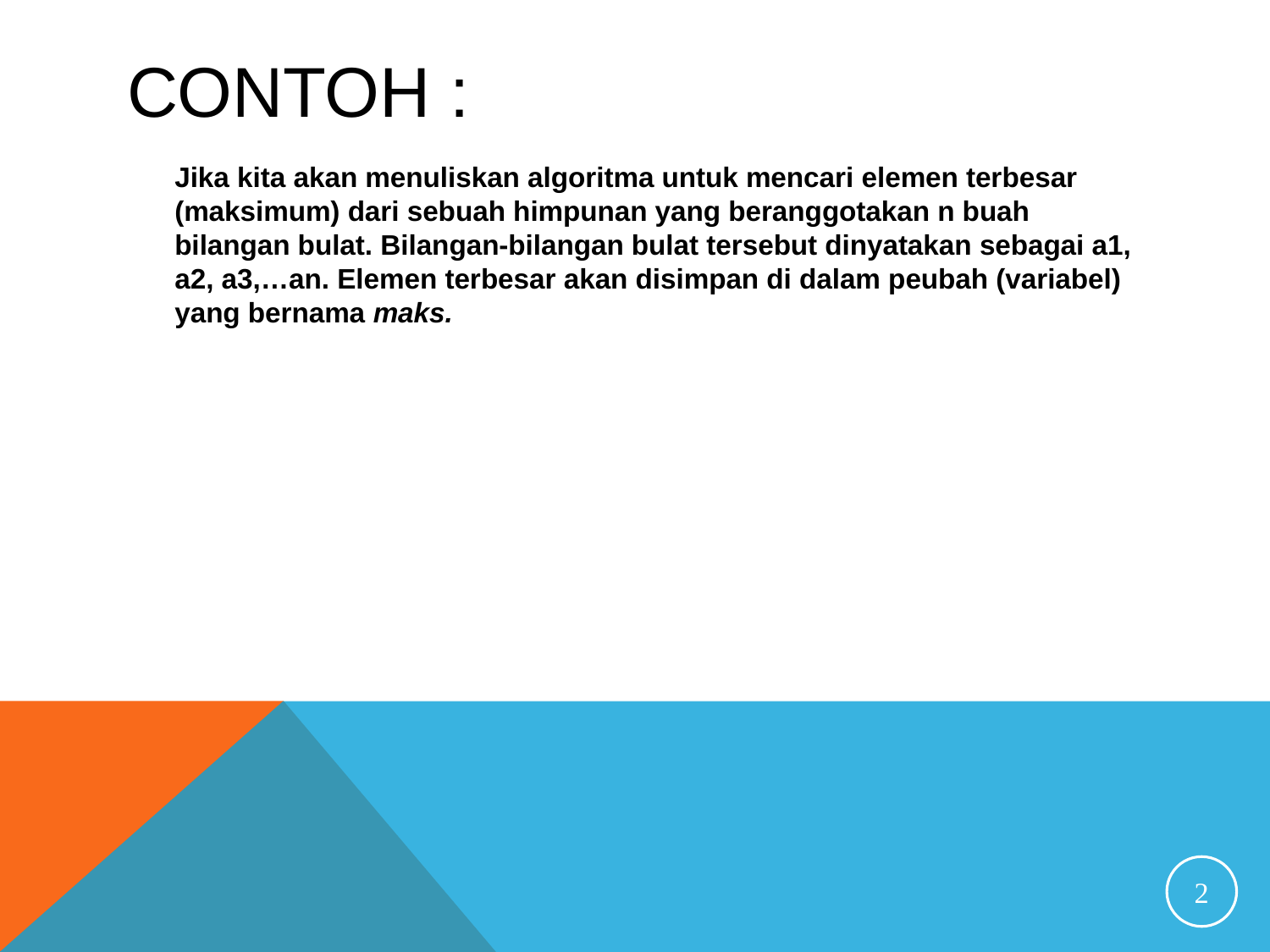

# Contoh :
	Jika kita akan menuliskan algoritma untuk mencari elemen terbesar (maksimum) dari sebuah himpunan yang beranggotakan n buah bilangan bulat. Bilangan-bilangan bulat tersebut dinyatakan sebagai a1, a2, a3,…an. Elemen terbesar akan disimpan di dalam peubah (variabel) yang bernama maks.
2